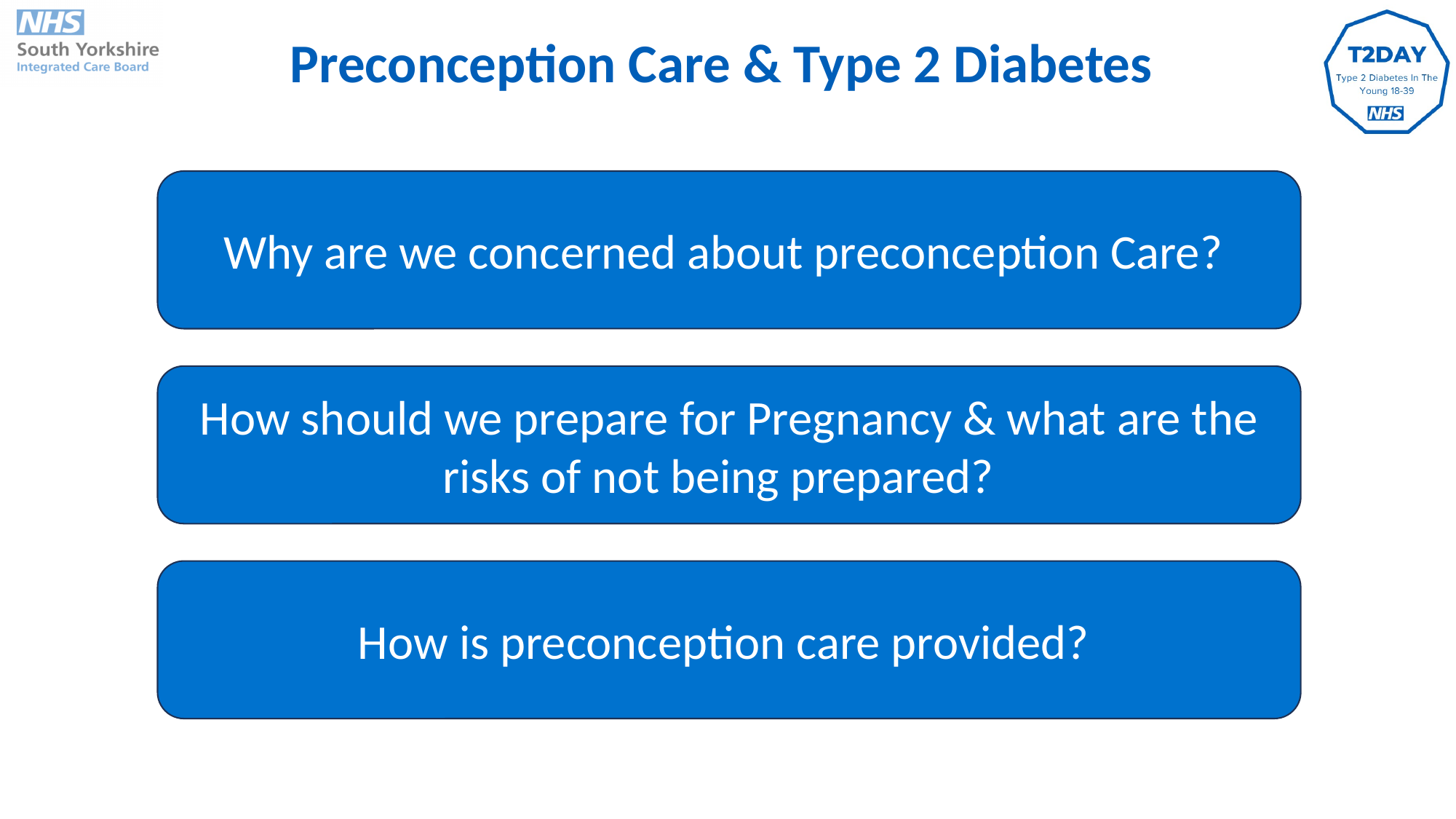

Preconception Care & Type 2 Diabetes
Why are we concerned about preconception Care?
How should we prepare for Pregnancy & what are the risks of not being prepared?
How is preconception care provided?